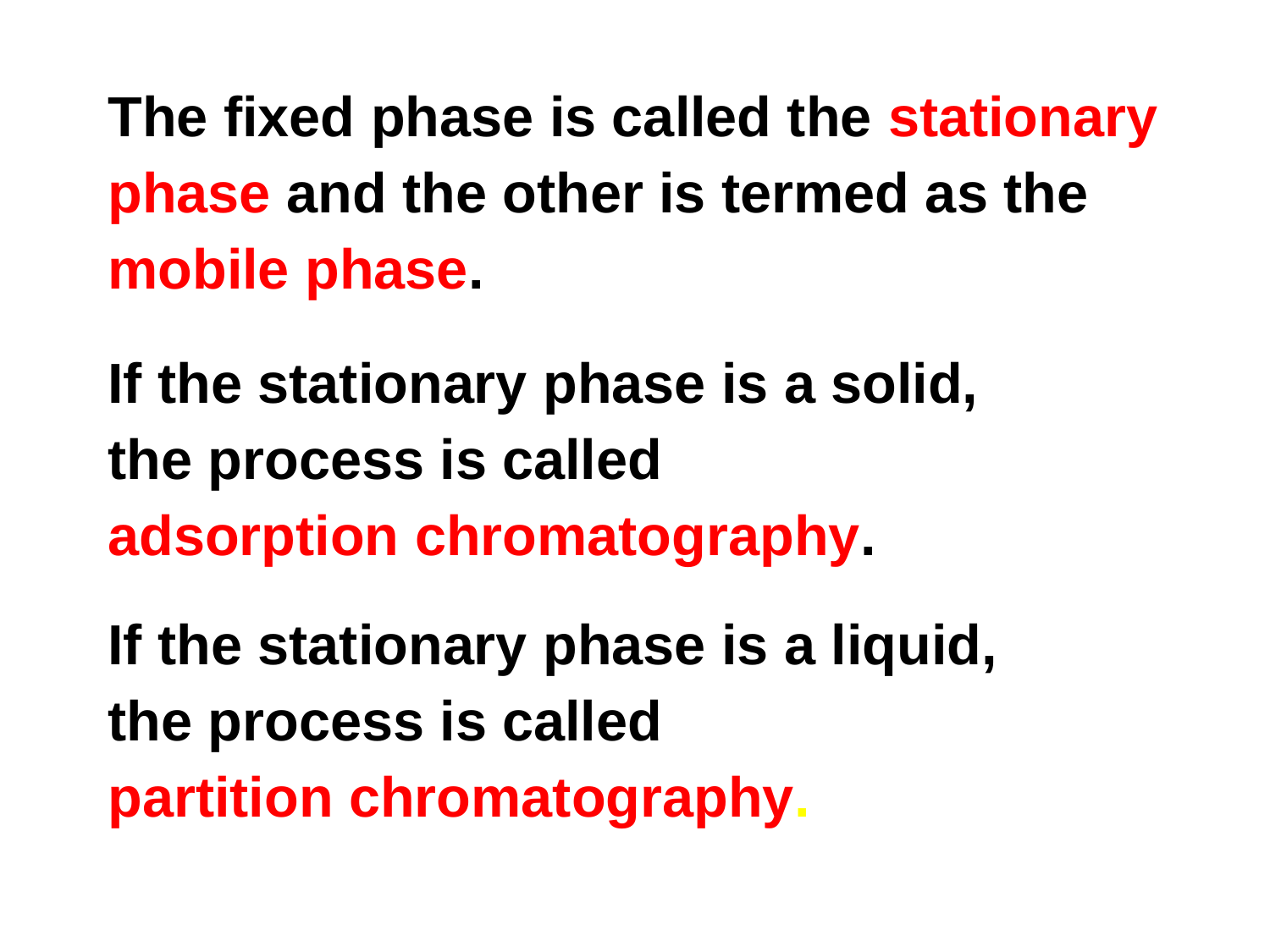

The fixed phase is called the stationary
phase and the other is termed as the
mobile phase.

If the stationary phase is a solid,
the process is called
adsorption chromatography.

If the stationary phase is a liquid,
the process is called
partition chromatography.